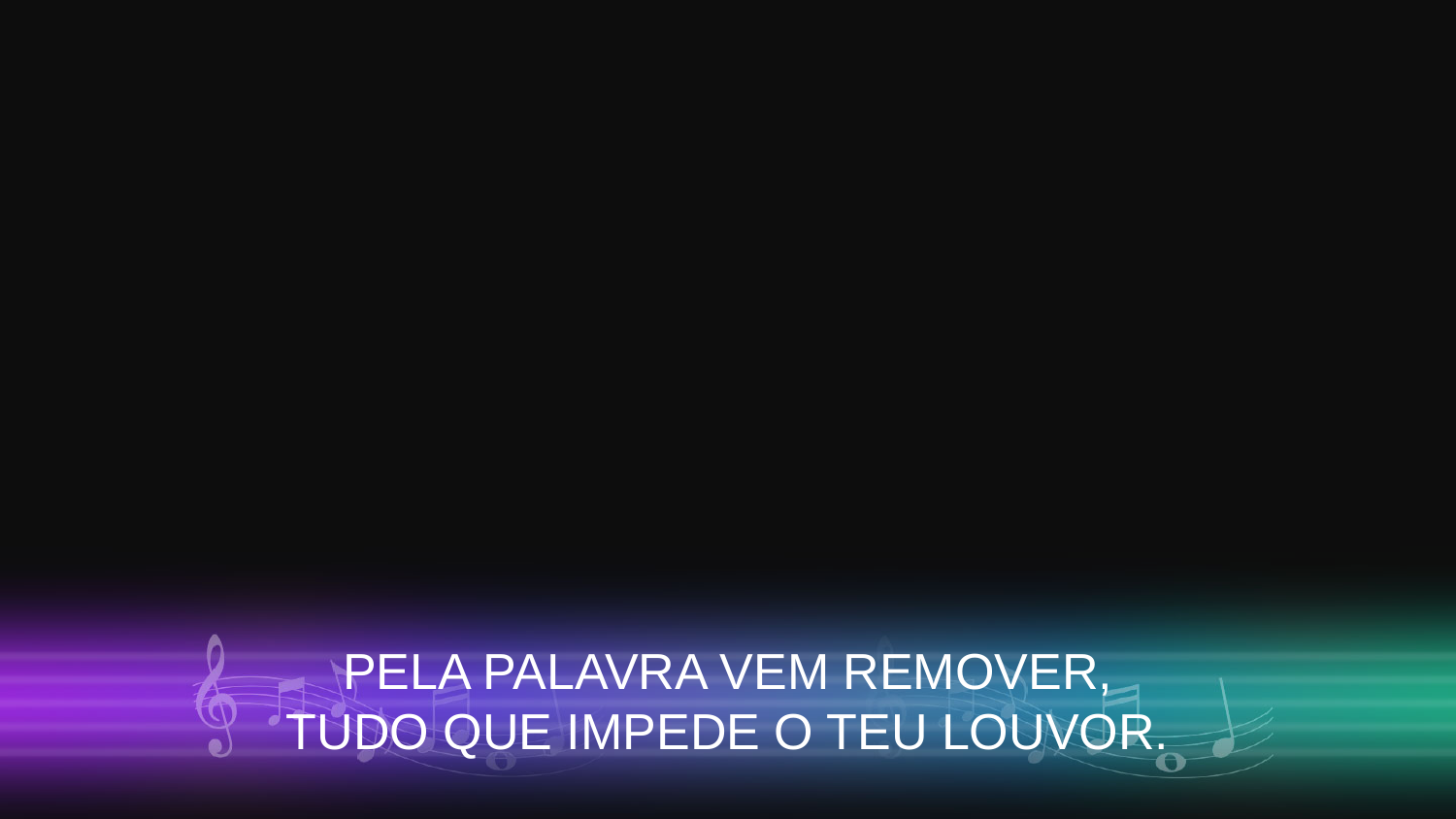

PELA PALAVRA VEM REMOVER,
TUDO QUE IMPEDE O TEU LOUVOR.